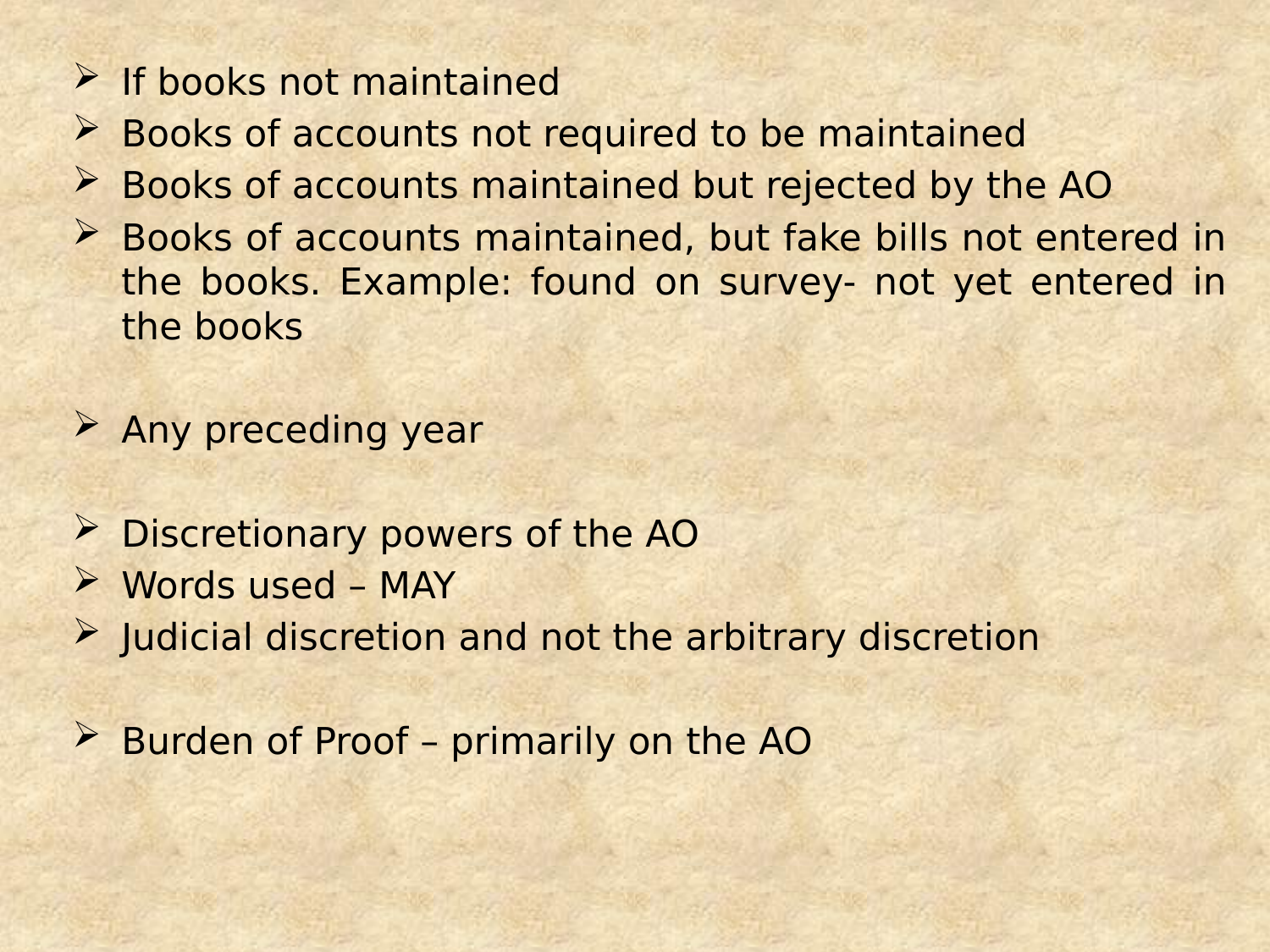

If books not maintained
Books of accounts not required to be maintained
Books of accounts maintained but rejected by the AO
Books of accounts maintained, but fake bills not entered in the books. Example: found on survey- not yet entered in the books

Any preceding year

Discretionary powers of the AO
Words used – MAY
Judicial discretion and not the arbitrary discretion

Burden of Proof – primarily on the AO

#